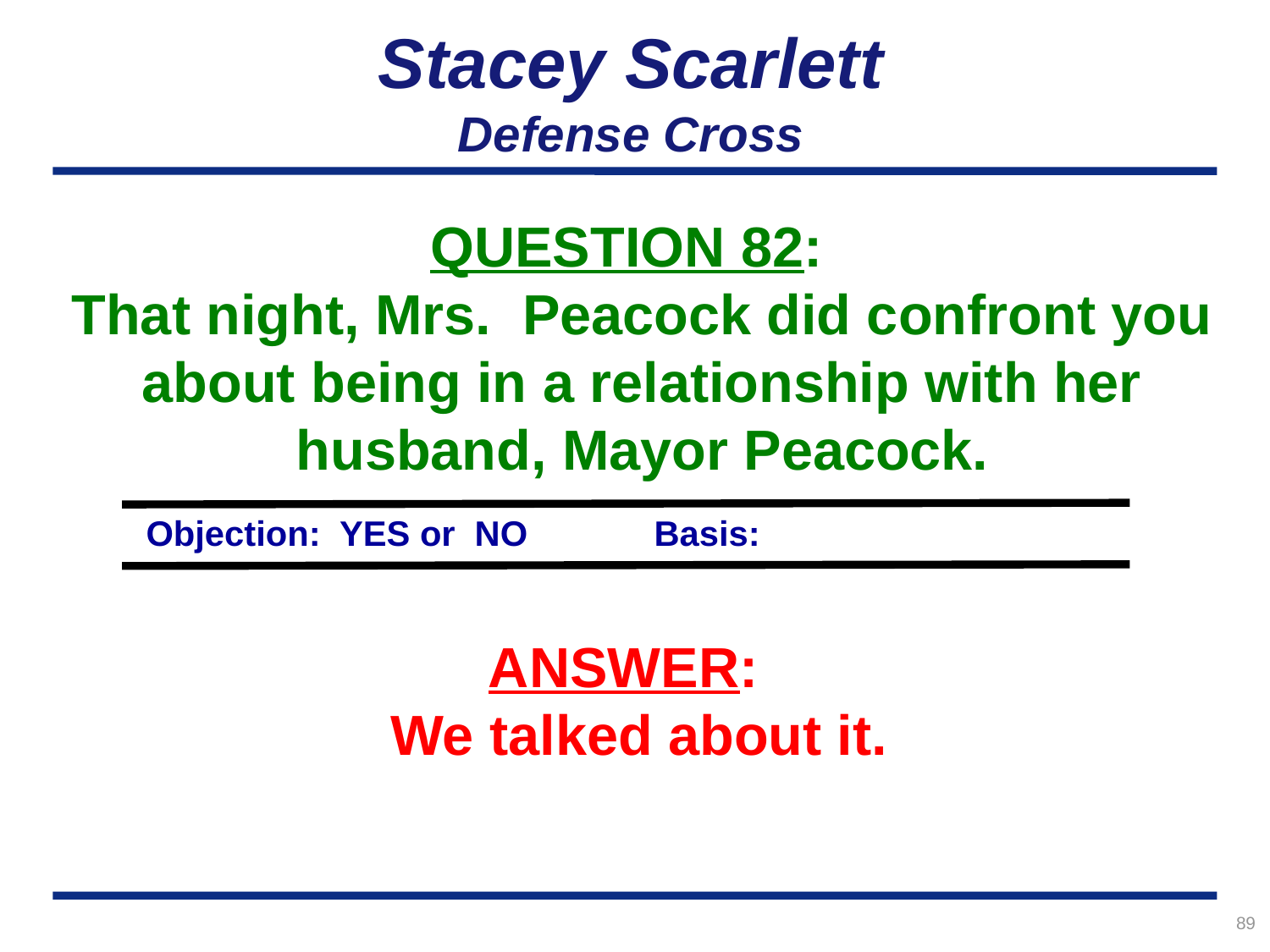

# Stacey Scarlett Defense Cross
QUESTION 82:
That night, Mrs.  Peacock did confront you about being in a relationship with her husband, Mayor Peacock.

Objection:  YES or  NO	Basis:
ANSWER:
We talked about it.
89